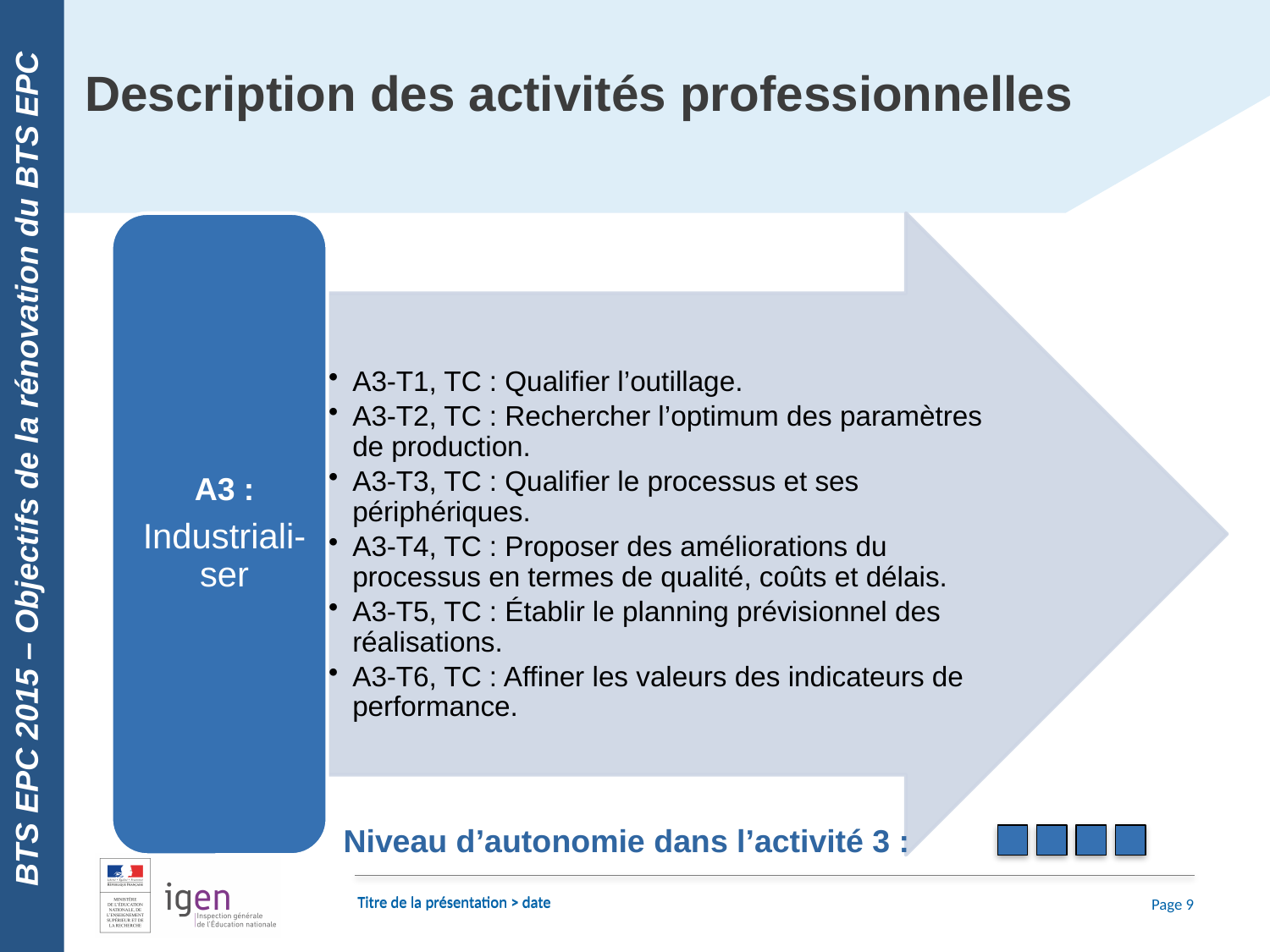

BTS EPC 2015 – Objectifs de la rénovation du BTS EPC
# Description des activités professionnelles

A3-T1, TC : Qualifier l’outillage.
A3-T2, TC : Rechercher l’optimum des paramètres de production.
A3-T3, TC : Qualifier le processus et ses périphériques.
A3-T4, TC : Proposer des améliorations du processus en termes de qualité, coûts et délais.
A3-T5, TC : Établir le planning prévisionnel des réalisations.
A3-T6, TC : Affiner les valeurs des indicateurs de performance.

A3 :
Industriali-ser
Niveau d’autonomie dans l’activité 3 :